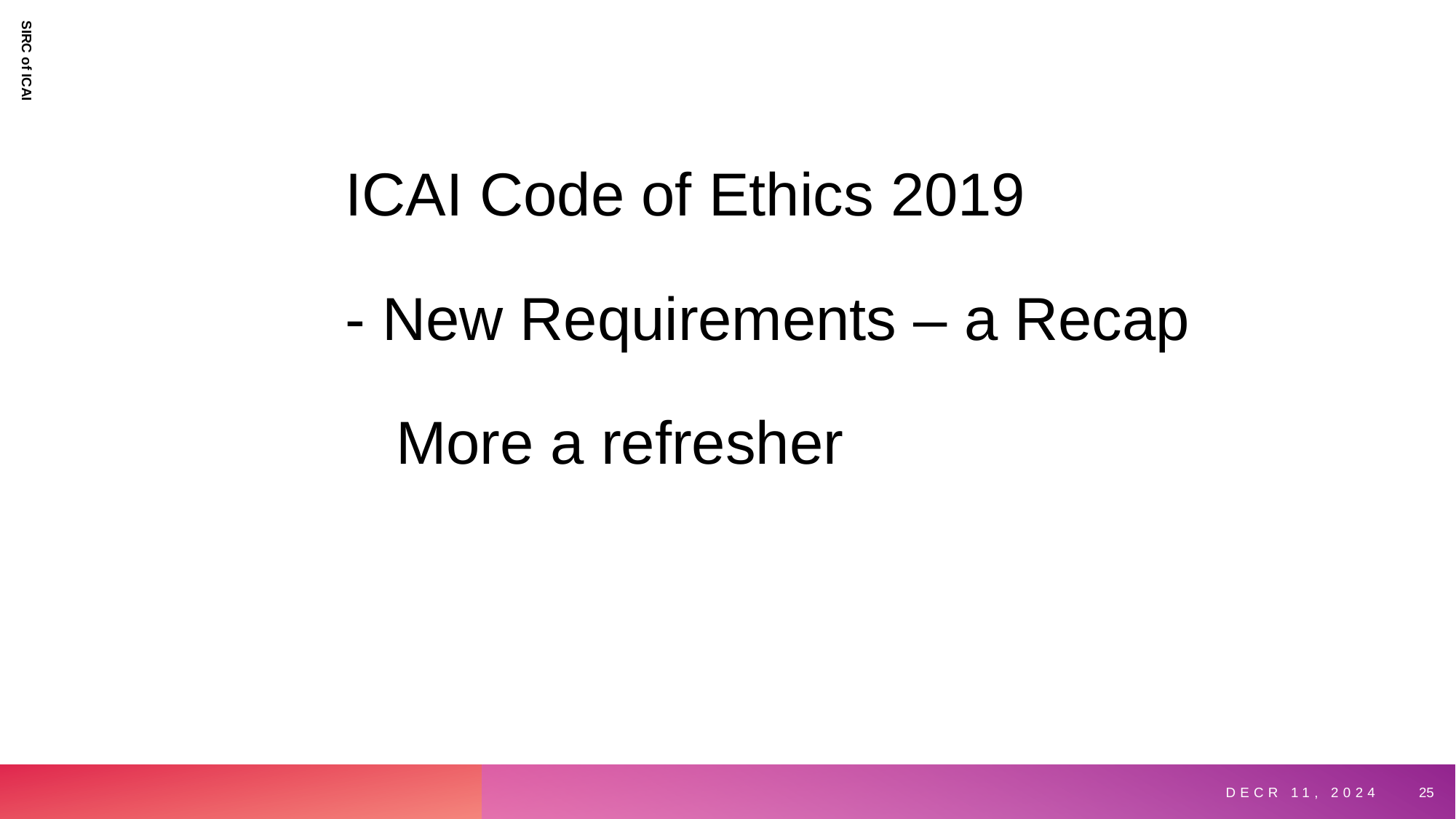

#
		ICAI Code of Ethics 2019
		- New Requirements – a Recap
		   More a refresher

SIRC of ICAI
Decr 11, 2024
25